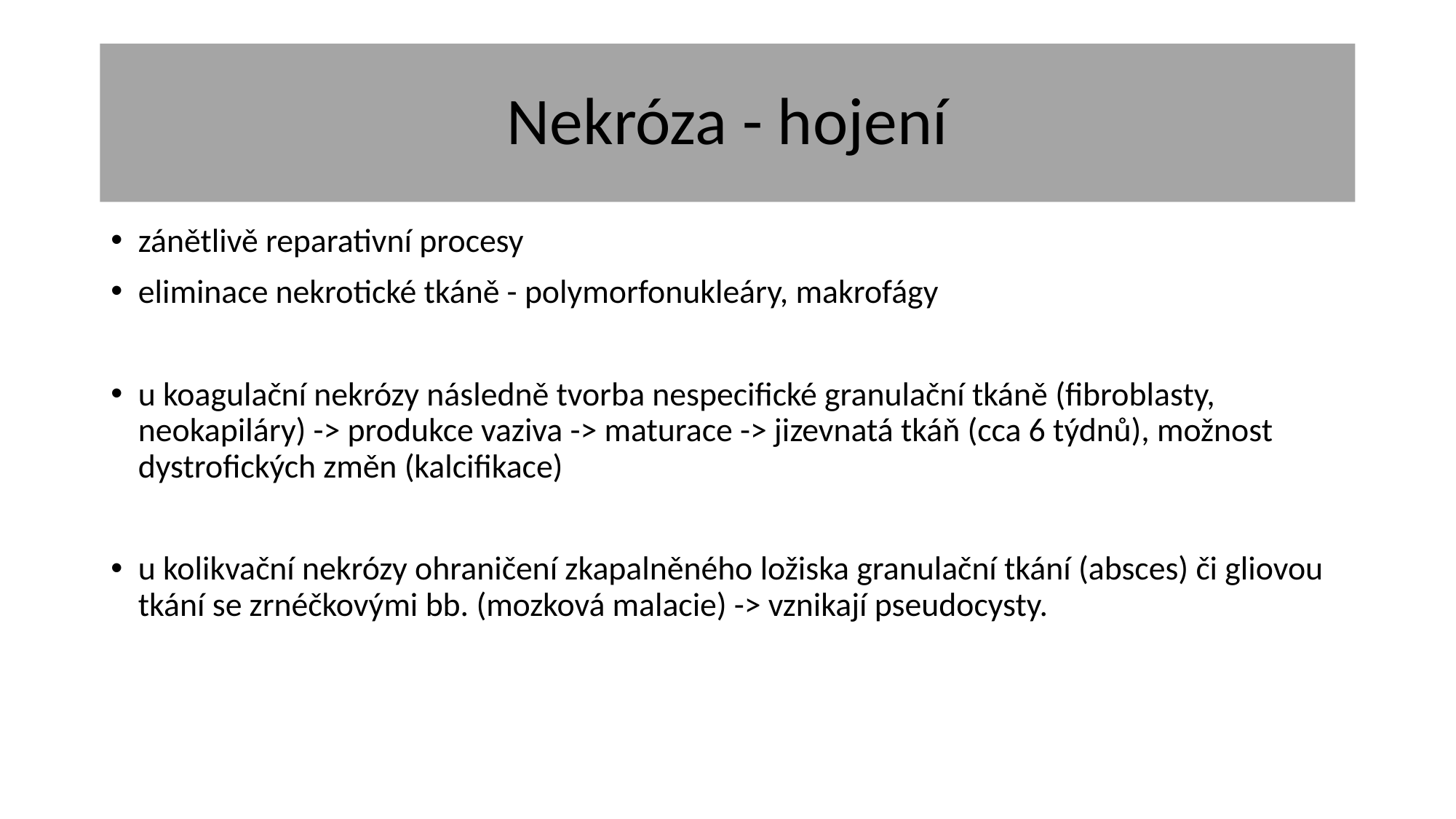

# Nekróza - hojení
zánětlivě reparativní procesy
eliminace nekrotické tkáně - polymorfonukleáry, makrofágy

u koagulační nekrózy následně tvorba nespecifické granulační tkáně (fibroblasty, neokapiláry) -> produkce vaziva -> maturace -> jizevnatá tkáň (cca 6 týdnů), možnost dystrofických změn (kalcifikace)

u kolikvační nekrózy ohraničení zkapalněného ložiska granulační tkání (absces) či gliovou tkání se zrnéčkovými bb. (mozková malacie) -> vznikají pseudocysty.